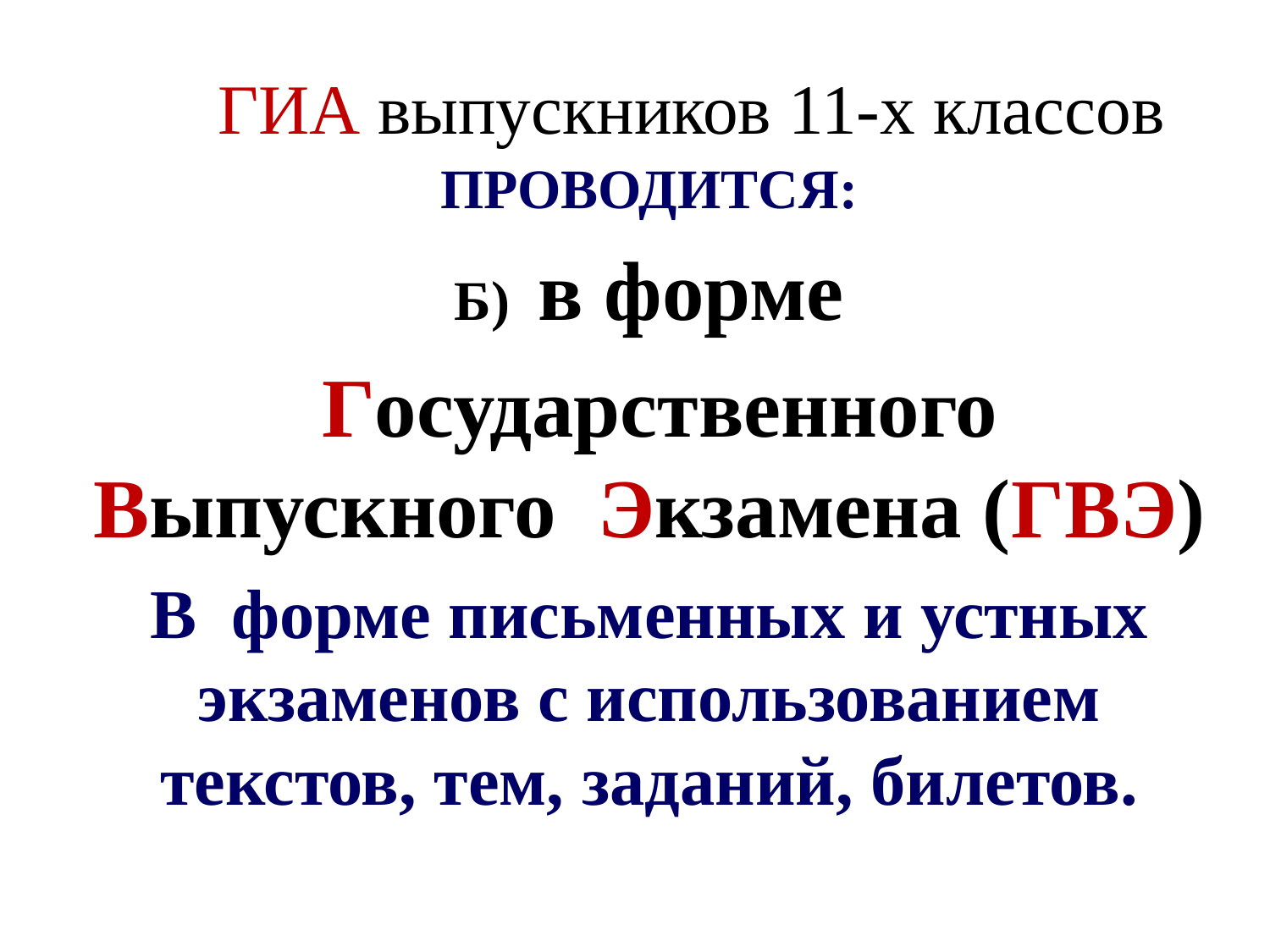

# ГИА выпускников 11-х классов
ПРОВОДИТСЯ:
Б)  в форме
 Государственного Выпускного  Экзамена (ГВЭ)
В  форме письменных и устных экзаменов с использованием текстов, тем, заданий, билетов.